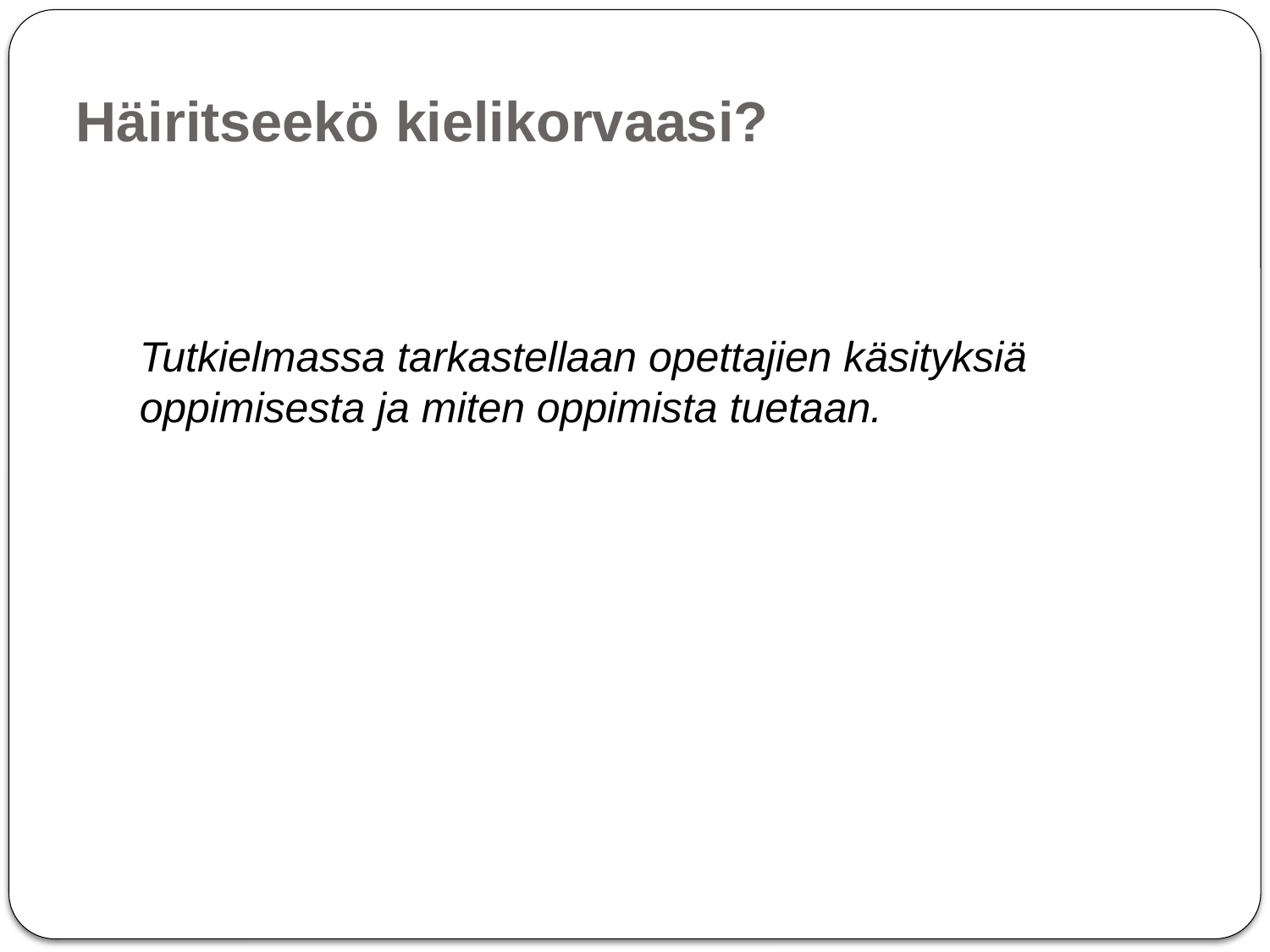

# Häiritseekö kielikorvaasi?

Tutkielmassa tarkastellaan opettajien käsityksiä oppimisesta ja miten oppimista tuetaan.